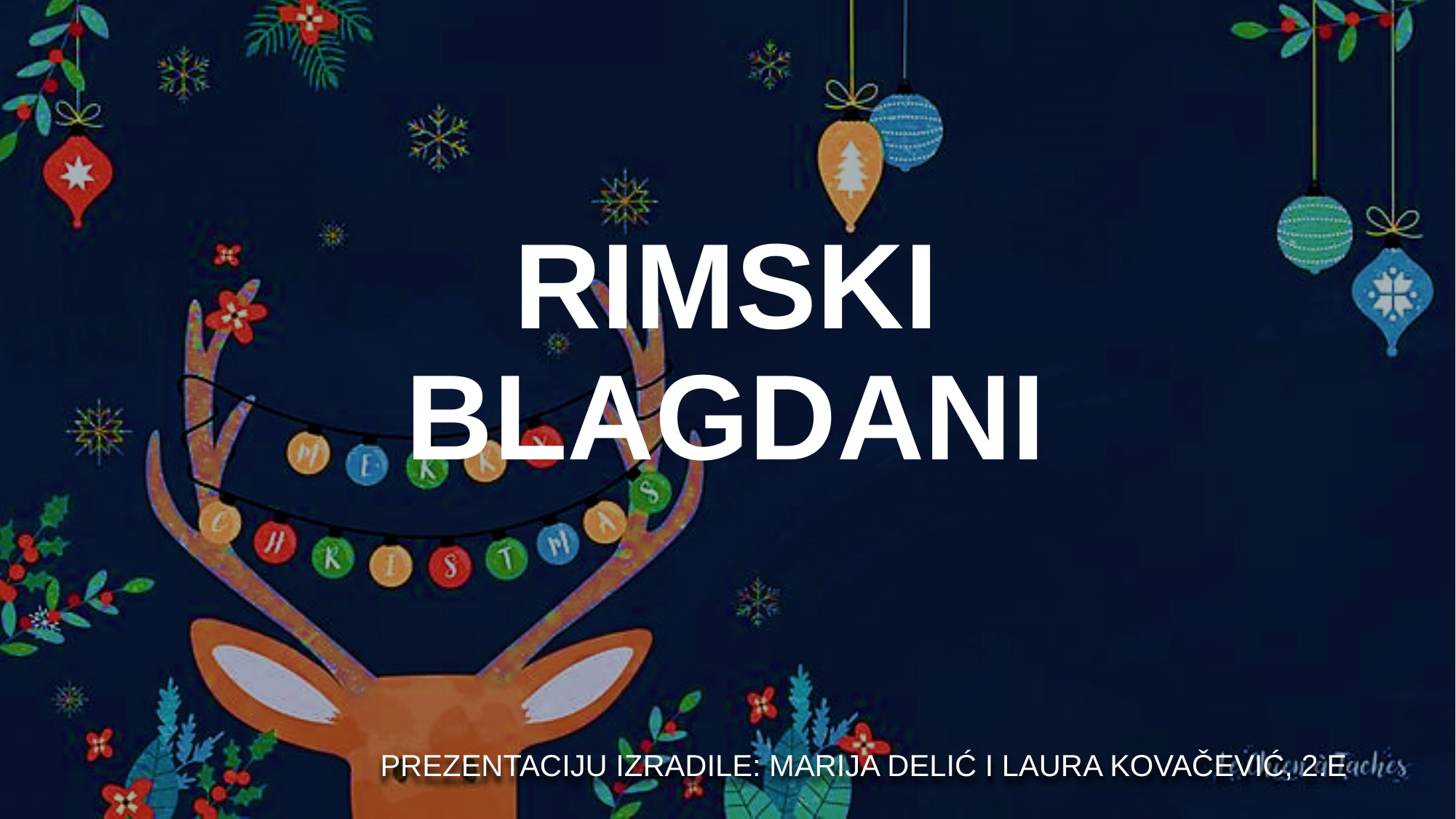

# RIMSKI BLAGDANI
PREZENTACIJU IZRADILE: MARIJA DELIĆ I LAURA KOVAČEVIĆ, 2.E